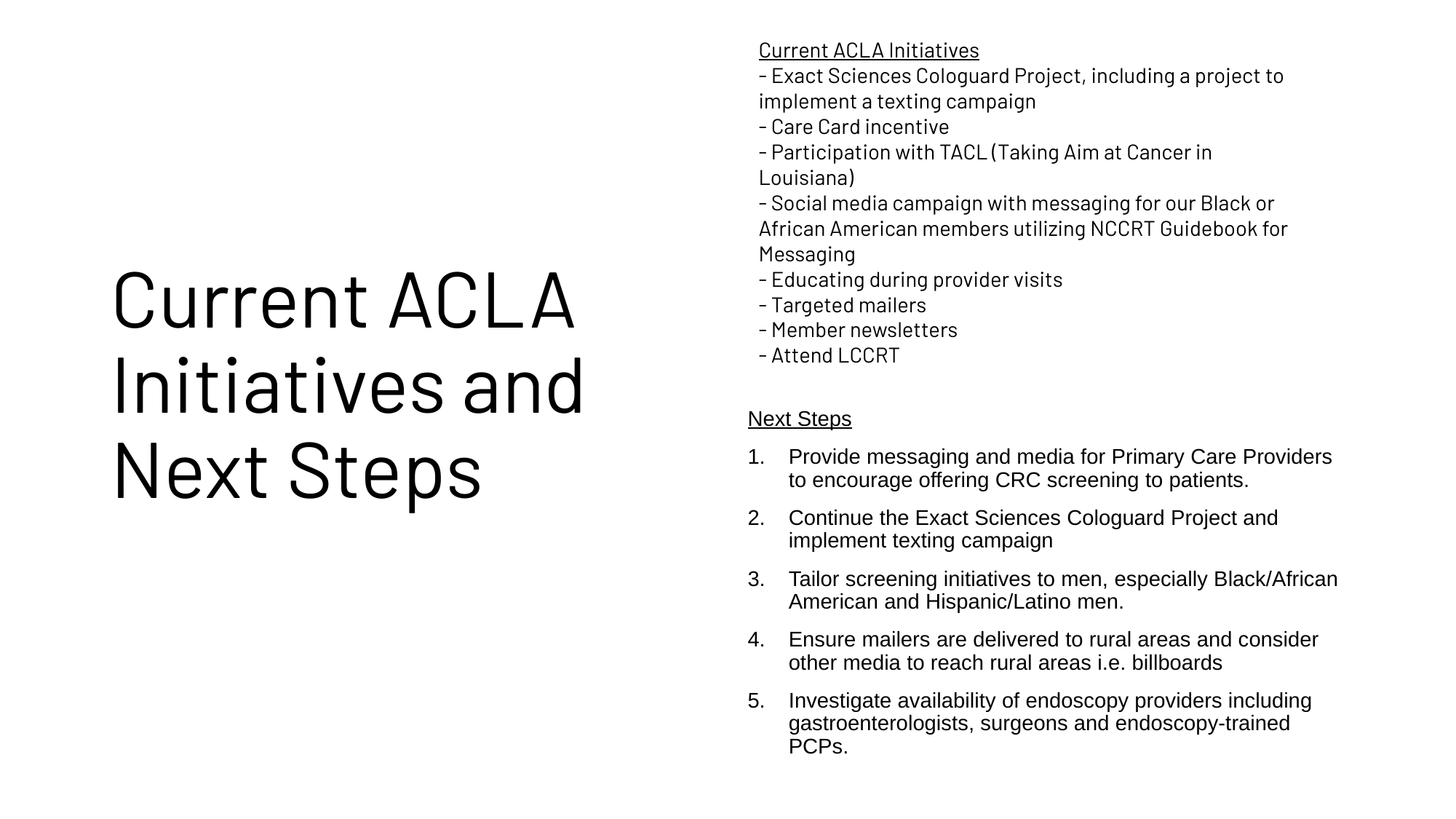

Current ACLA Initiatives
- Exact Sciences Cologuard Project, including a project to implement a texting campaign
- Care Card incentive
- Participation with TACL (Taking Aim at Cancer in Louisiana)
- Social media campaign with messaging for our Black or African American members utilizing NCCRT Guidebook for Messaging
- Educating during provider visits
- Targeted mailers
- Member newsletters
- Attend LCCRT

# Current ACLA Initiatives and Next Steps
Next Steps
Provide messaging and media for Primary Care Providers to encourage offering CRC screening to patients.
Continue the Exact Sciences Cologuard Project and implement texting campaign
Tailor screening initiatives to men, especially Black/African American and Hispanic/Latino men.
Ensure mailers are delivered to rural areas and consider other media to reach rural areas i.e. billboards
Investigate availability of endoscopy providers including gastroenterologists, surgeons and endoscopy-trained PCPs.